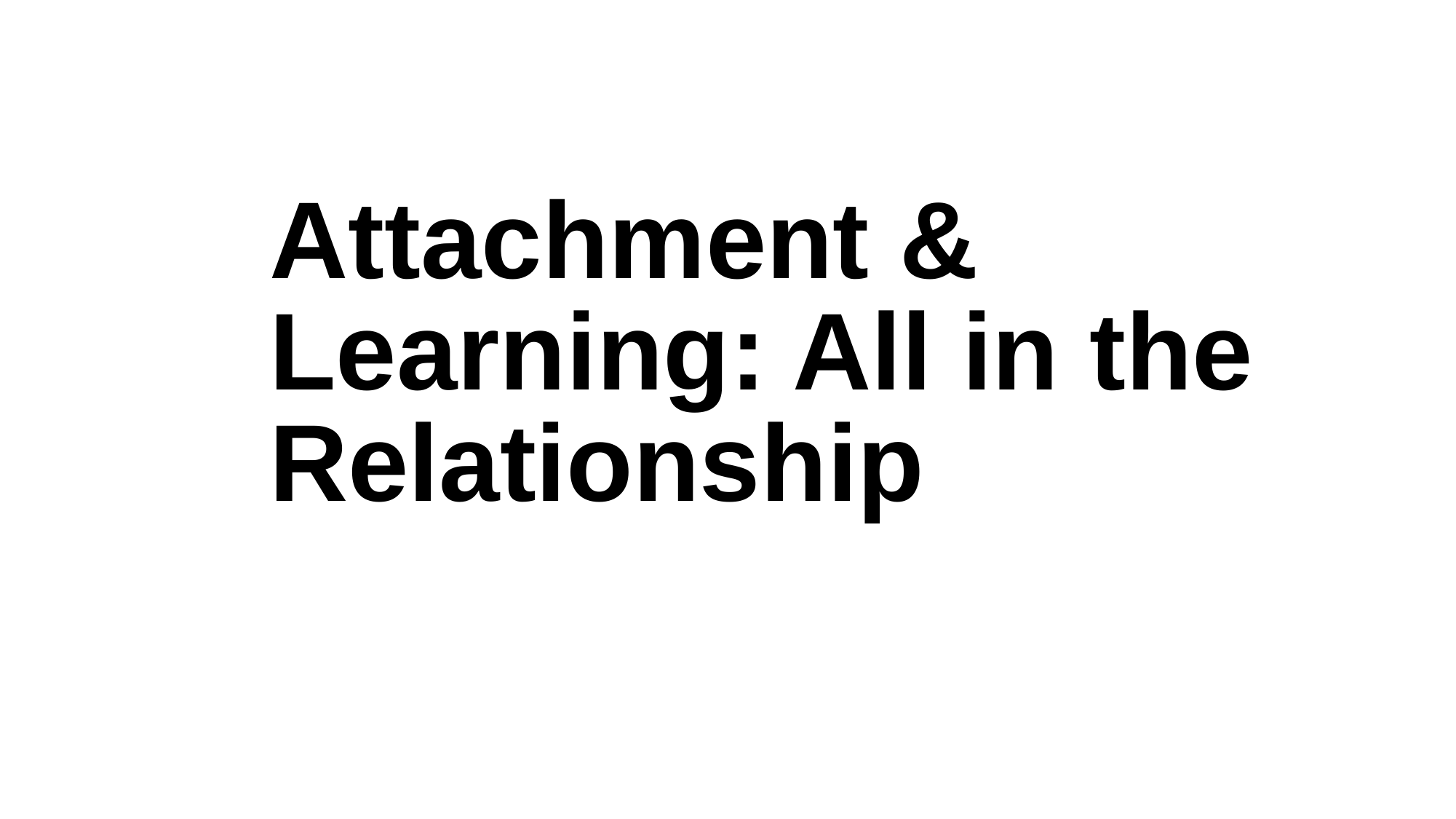

# Attachment & Learning: All in the Relationship